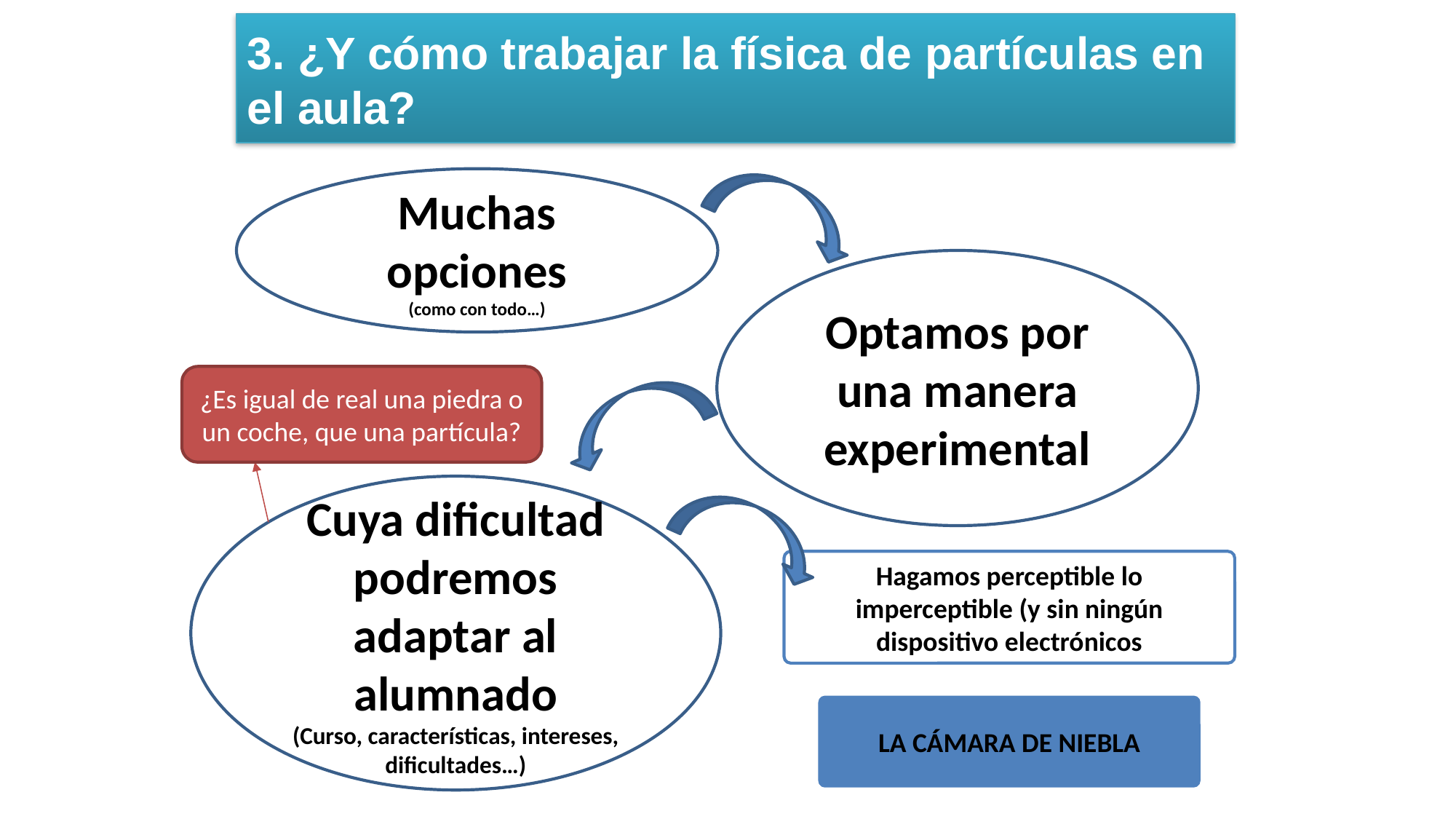

# 3. ¿Y cómo trabajar la física de partículas en el aula?
Muchas opciones
(como con todo…)

Optamos por una manera experimental
¿Es igual de real una piedra o un coche, que una partícula?

Cuya dificultad podremos adaptar al alumnado
(Curso, características, intereses, dificultades…)

Hagamos perceptible lo imperceptible (y sin ningún dispositivo electrónicos
LA CÁMARA DE NIEBLA